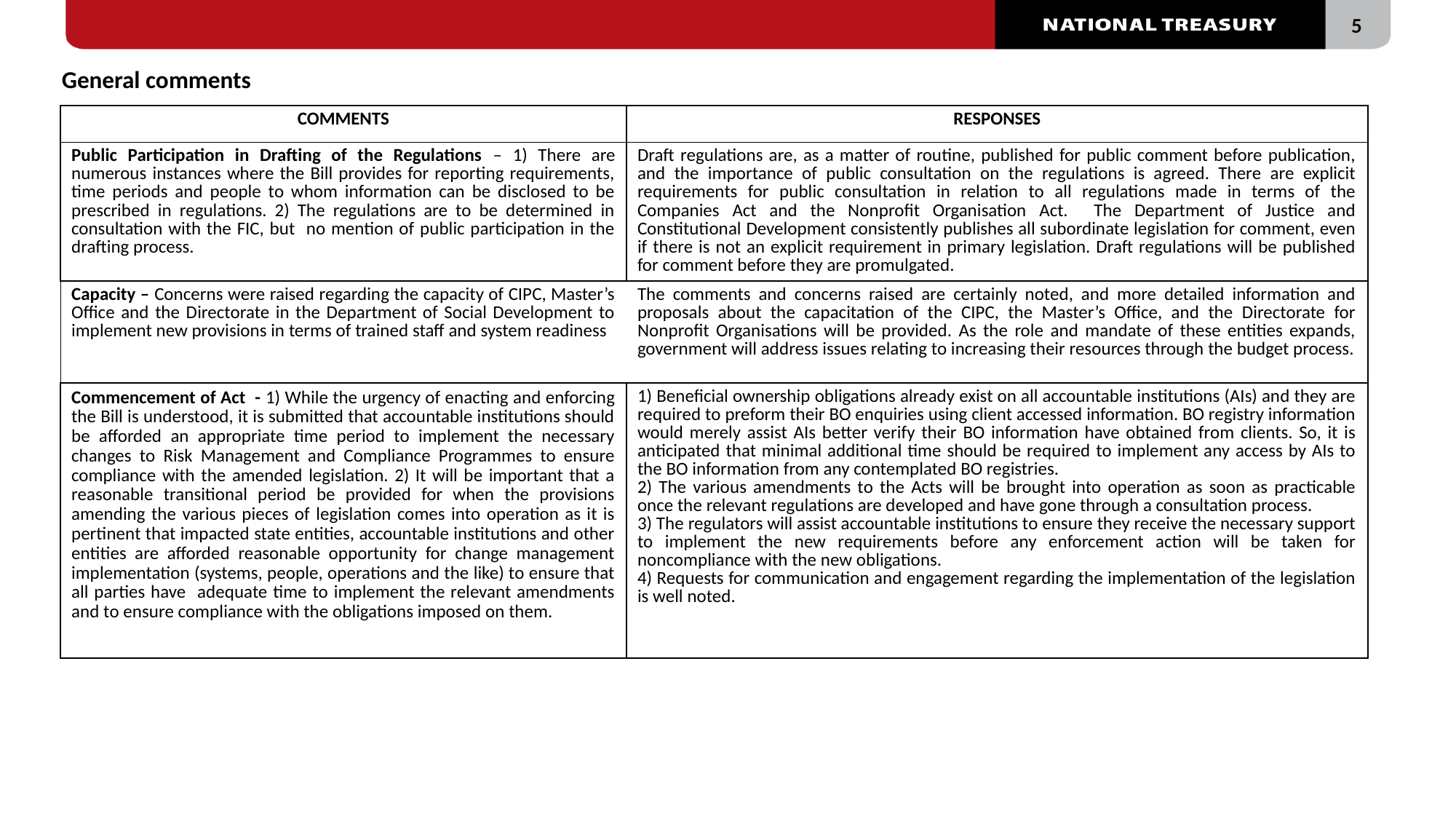

General comments
#
| COMMENTS | RESPONSES |
| --- | --- |
| Public Participation in Drafting of the Regulations – 1) There are numerous instances where the Bill provides for reporting requirements, time periods and people to whom information can be disclosed to be prescribed in regulations. 2) The regulations are to be determined in consultation with the FIC, but no mention of public participation in the drafting process. | Draft regulations are, as a matter of routine, published for public comment before publication, and the importance of public consultation on the regulations is agreed. There are explicit requirements for public consultation in relation to all regulations made in terms of the Companies Act and the Nonprofit Organisation Act. The Department of Justice and Constitutional Development consistently publishes all subordinate legislation for comment, even if there is not an explicit requirement in primary legislation. Draft regulations will be published for comment before they are promulgated. |
| Capacity – Concerns were raised regarding the capacity of CIPC, Master’s Office and the Directorate in the Department of Social Development to implement new provisions in terms of trained staff and system readiness | The comments and concerns raised are certainly noted, and more detailed information and proposals about the capacitation of the CIPC, the Master’s Office, and the Directorate for Nonprofit Organisations will be provided. As the role and mandate of these entities expands, government will address issues relating to increasing their resources through the budget process. |
| Commencement of Act - 1) While the urgency of enacting and enforcing the Bill is understood, it is submitted that accountable institutions should be afforded an appropriate time period to implement the necessary changes to Risk Management and Compliance Programmes to ensure compliance with the amended legislation. 2) It will be important that a reasonable transitional period be provided for when the provisions amending the various pieces of legislation comes into operation as it is pertinent that impacted state entities, accountable institutions and other entities are afforded reasonable opportunity for change management implementation (systems, people, operations and the like) to ensure that all parties have adequate time to implement the relevant amendments and to ensure compliance with the obligations imposed on them. | 1) Beneficial ownership obligations already exist on all accountable institutions (AIs) and they are required to preform their BO enquiries using client accessed information. BO registry information would merely assist AIs better verify their BO information have obtained from clients. So, it is anticipated that minimal additional time should be required to implement any access by AIs to the BO information from any contemplated BO registries. 2) The various amendments to the Acts will be brought into operation as soon as practicable once the relevant regulations are developed and have gone through a consultation process. 3) The regulators will assist accountable institutions to ensure they receive the necessary support to implement the new requirements before any enforcement action will be taken for noncompliance with the new obligations. 4) Requests for communication and engagement regarding the implementation of the legislation is well noted. |